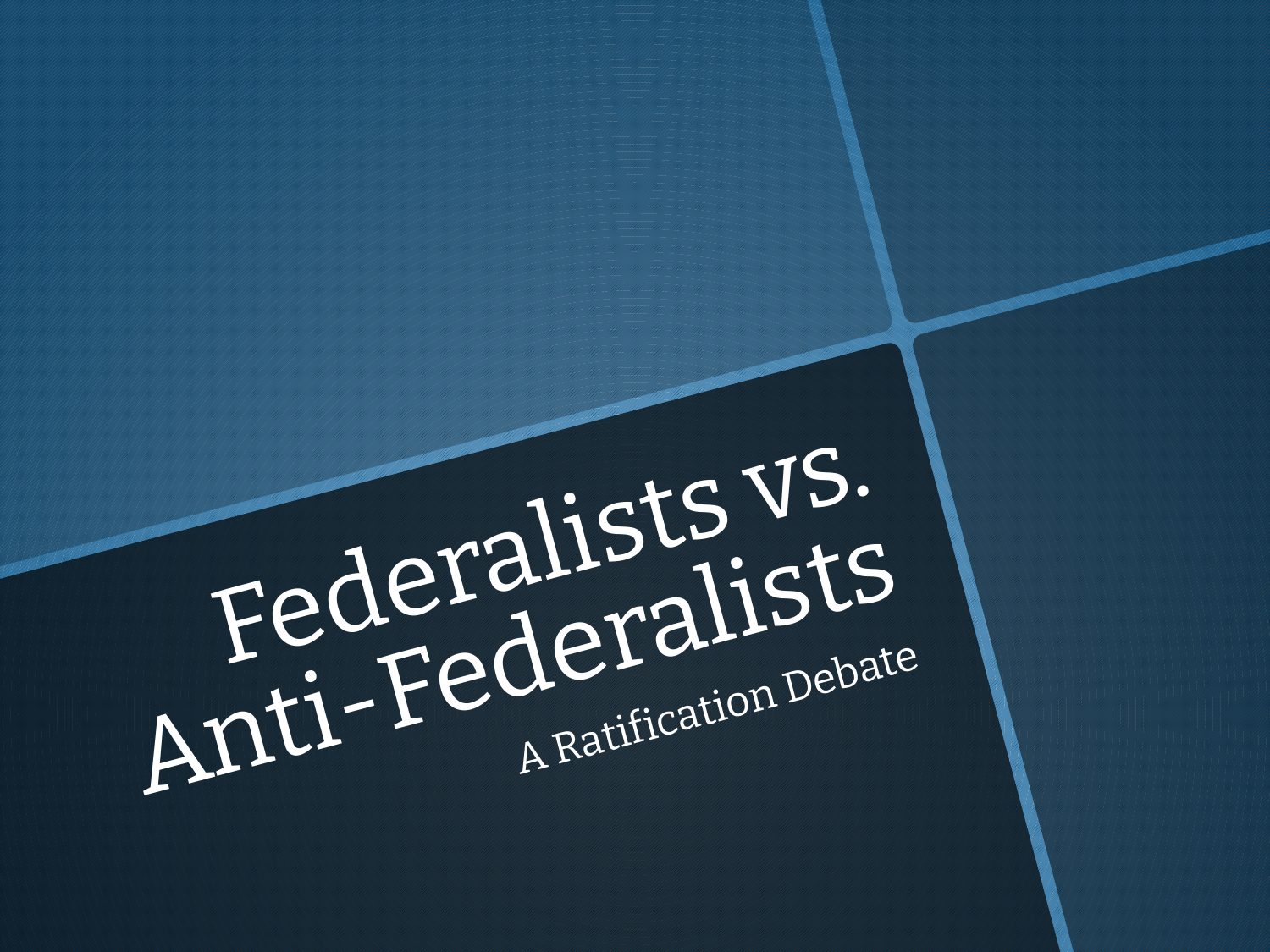

# Federalists vs. Anti-Federalists
A Ratification Debate